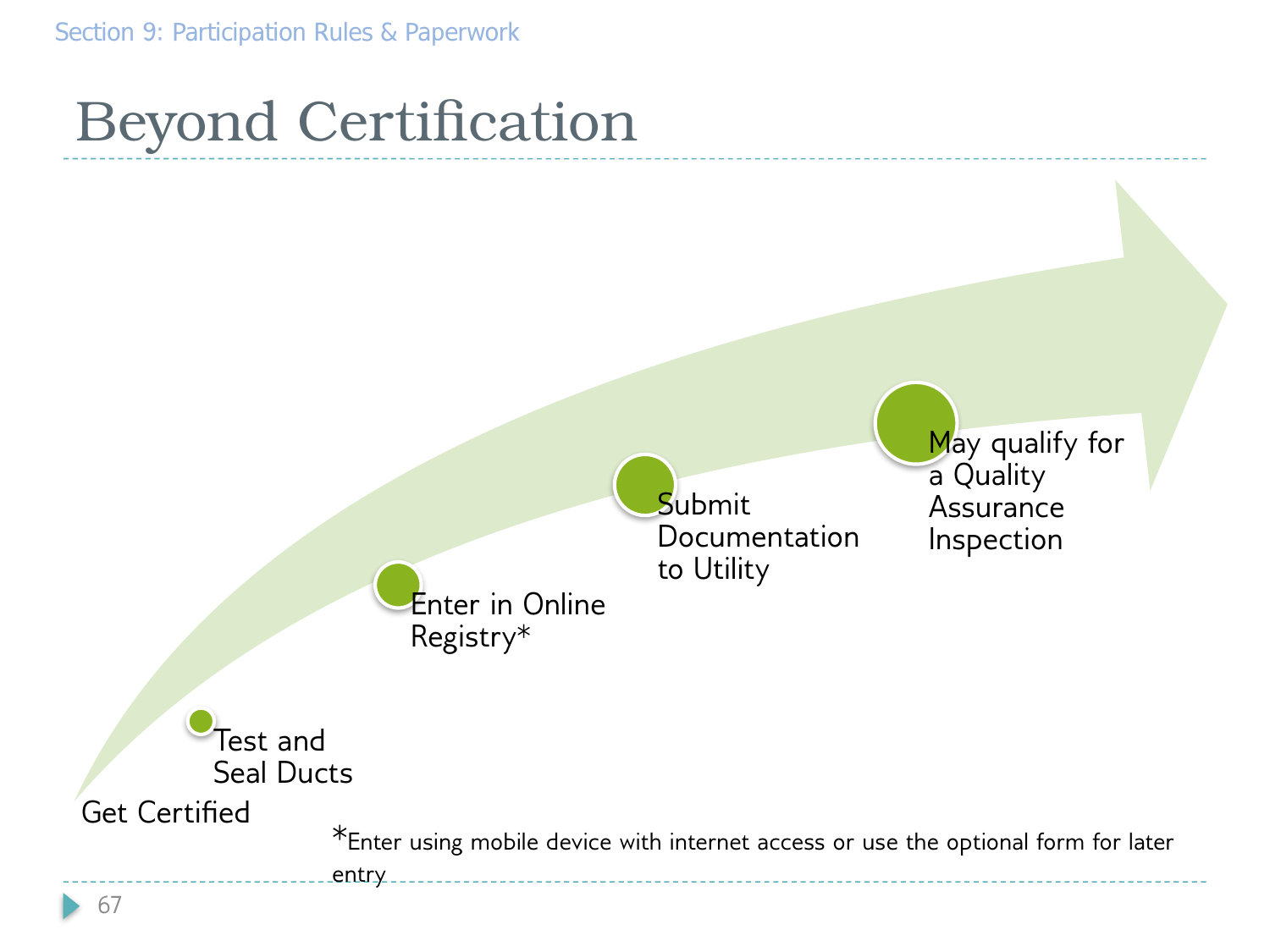

Section 9: Participation Rules & Paperwork
# Beyond Certification
Enter in Online Registry*
Test and Seal Ducts
Submit Documentation to Utility
May qualify for a Quality Assurance Inspection
Get Certified
*Enter using mobile device with internet access or use the optional form for later entry
67